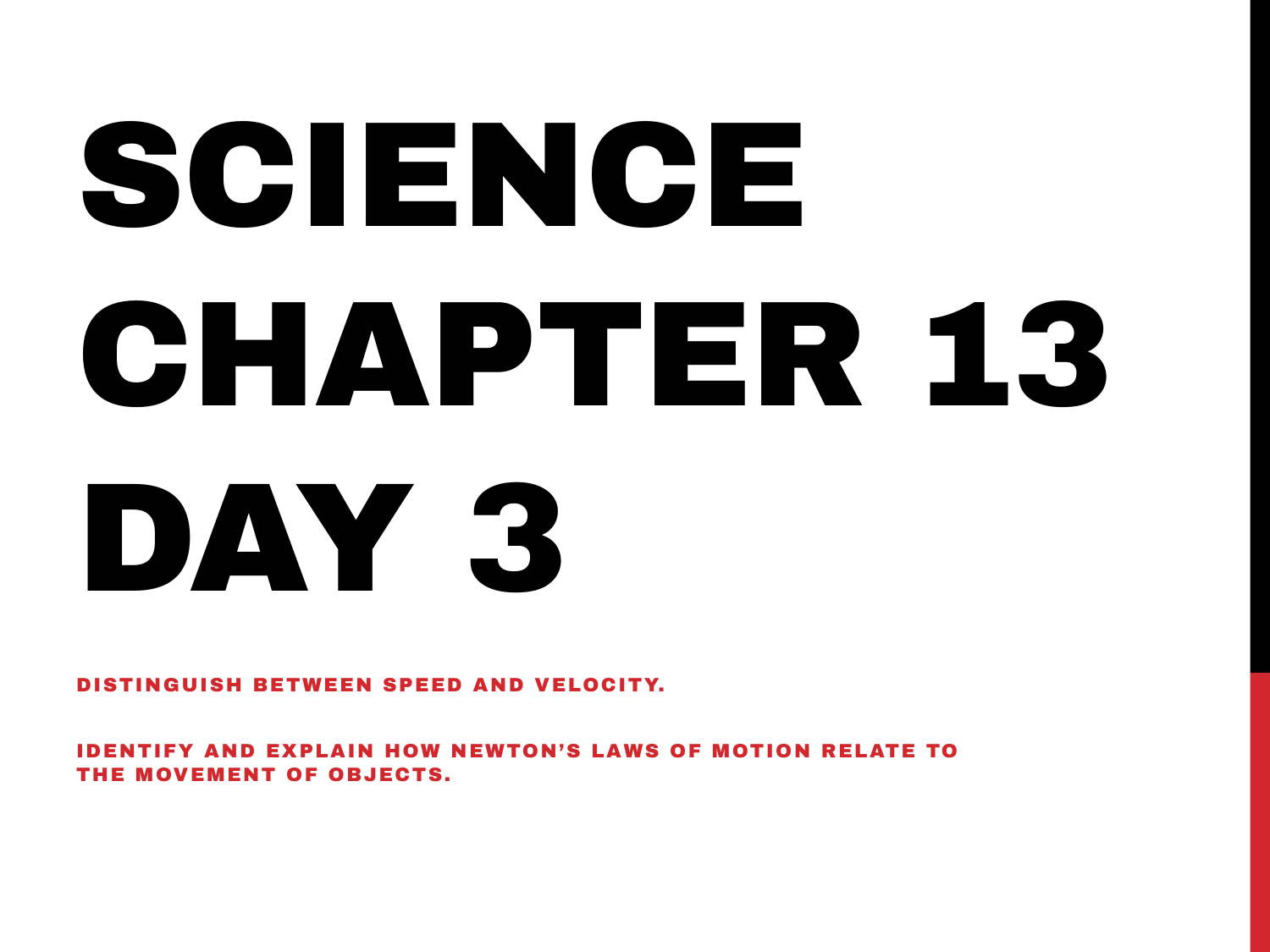

# Science chapter 13 day 3
Distinguish between speed and velocity.

Identify and explain how Newton’s laws of motion relate to the movement of objects.